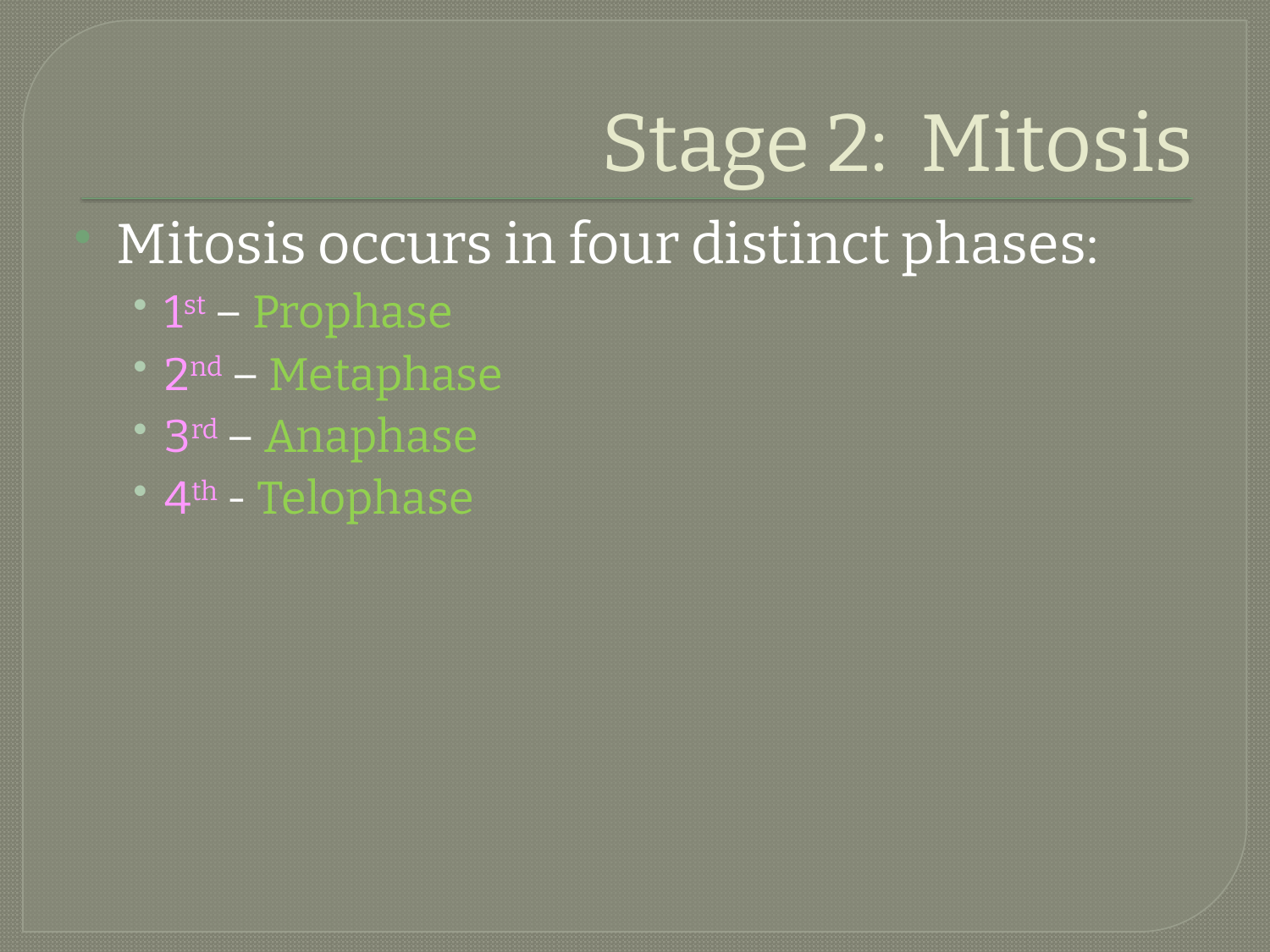

# Stage 2:  Mitosis
Mitosis occurs in four distinct phases:
1st – Prophase
2nd – Metaphase
3rd – Anaphase
4th - Telophase